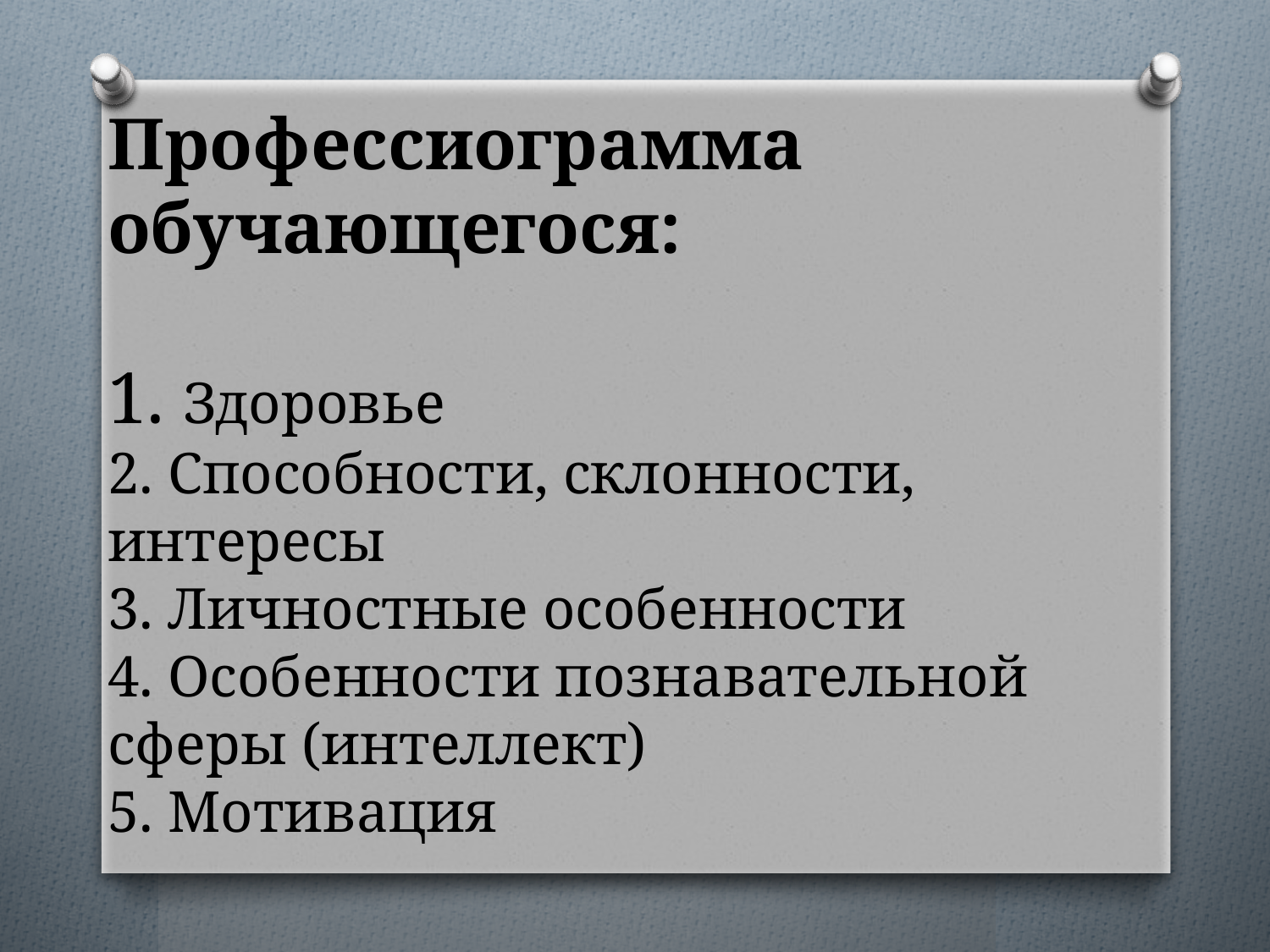

Профессиограмма обучающегося:
1. Здоровье
2. Способности, склонности, интересы
3. Личностные особенности
4. Особенности познавательной сферы (интеллект)
5. Мотивация